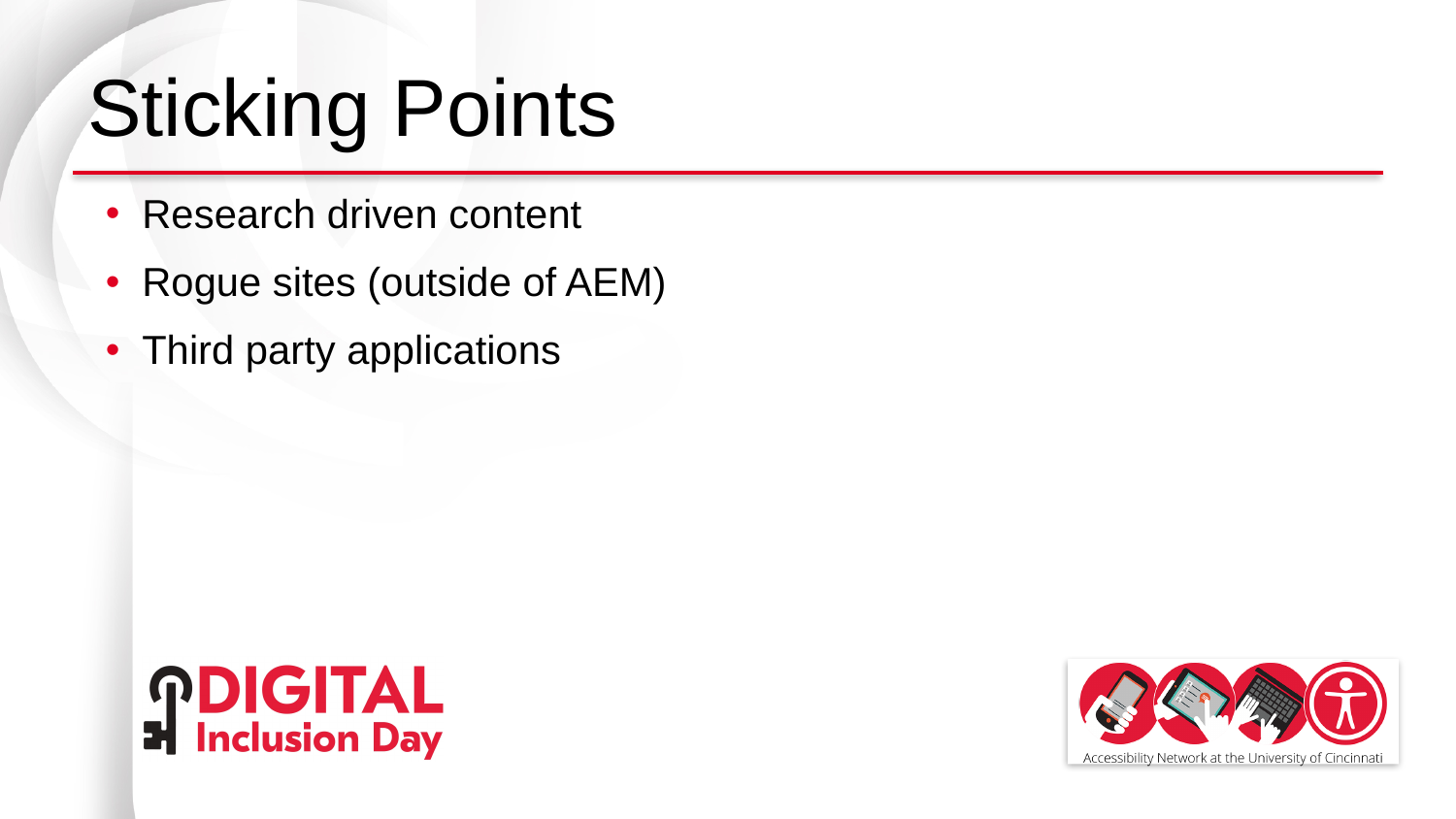

# Sticking Points
Research driven content
Rogue sites (outside of AEM)
Third party applications